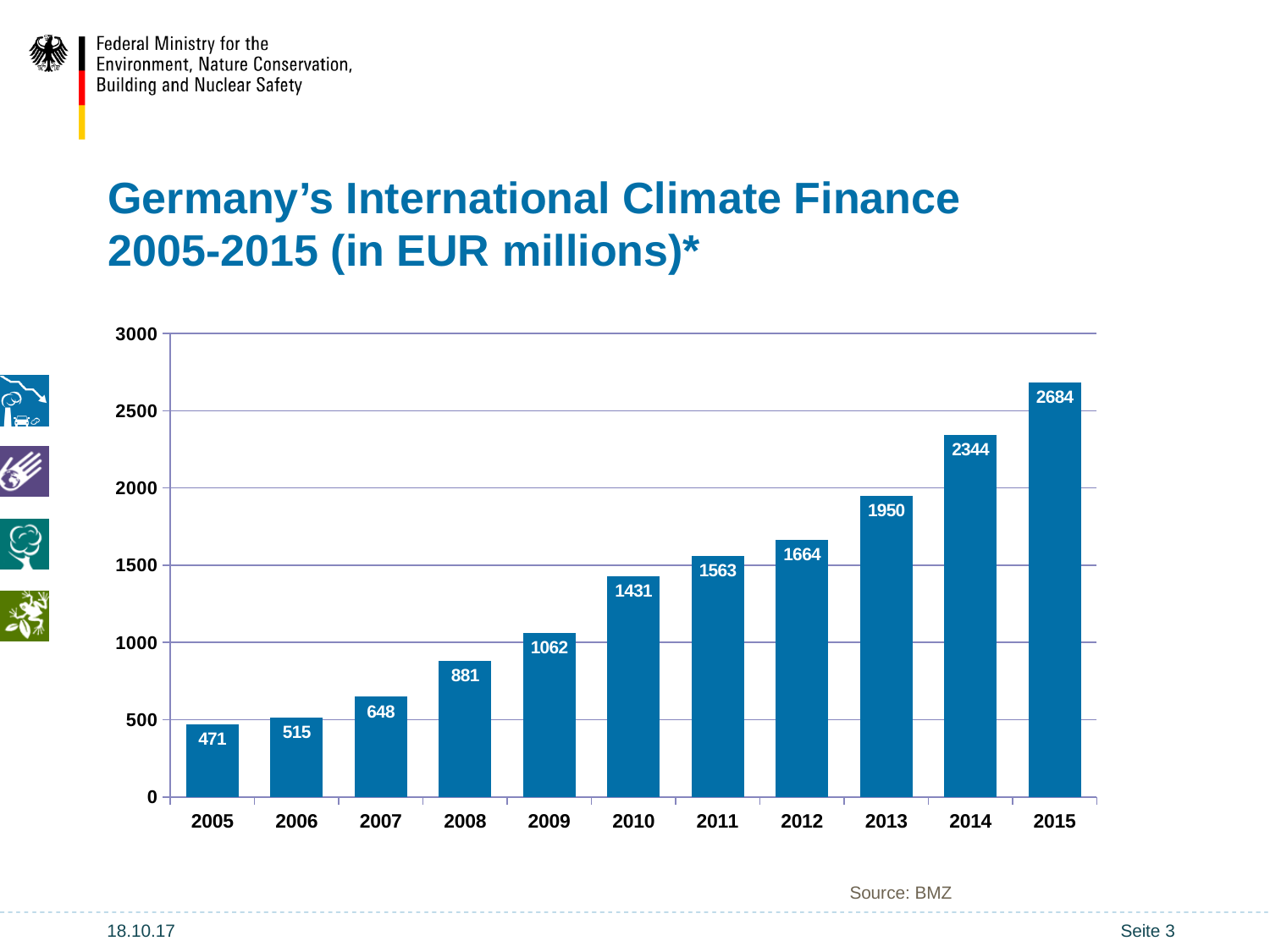

# Germany’s International Climate Finance 2005-2015 (in EUR millions)*

### Chart

| Category | 471 515 648 881 1062 1431 1563 1664 1950 2344 2684 |
|---|---|
| 2005.0 | 471.0 |
| 2006.0 | 515.0 |
| 2007.0 | 648.0 |
| 2008.0 | 881.0 |
| 2009.0 | 1062.0 |
| 2010.0 | 1431.0 |
| 2011.0 | 1563.0 |
| 2012.0 | 1664.0 |
| 2013.0 | 1950.0 |
| 2014.0 | 2344.0 |
| 2015.0 | 2684.0 |
Source: BMZ
18.10.17